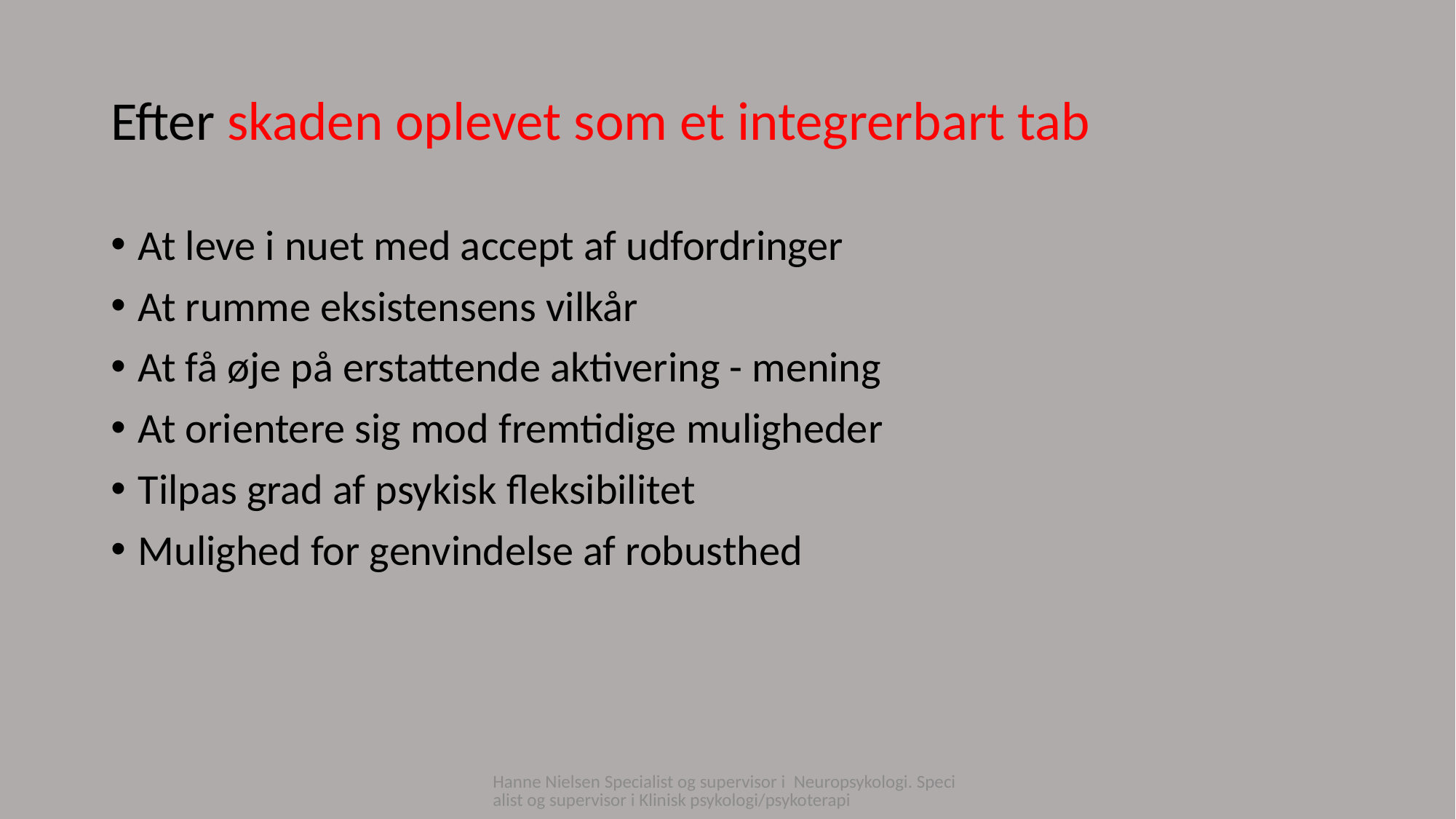

# Efter skaden oplevet som et integrerbart tab
At leve i nuet med accept af udfordringer
At rumme eksistensens vilkår
At få øje på erstattende aktivering - mening
At orientere sig mod fremtidige muligheder
Tilpas grad af psykisk fleksibilitet
Mulighed for genvindelse af robusthed
Hanne Nielsen Specialist og supervisor i  Neuropsykologi. Specialist og supervisor i Klinisk psykologi/psykoterapi